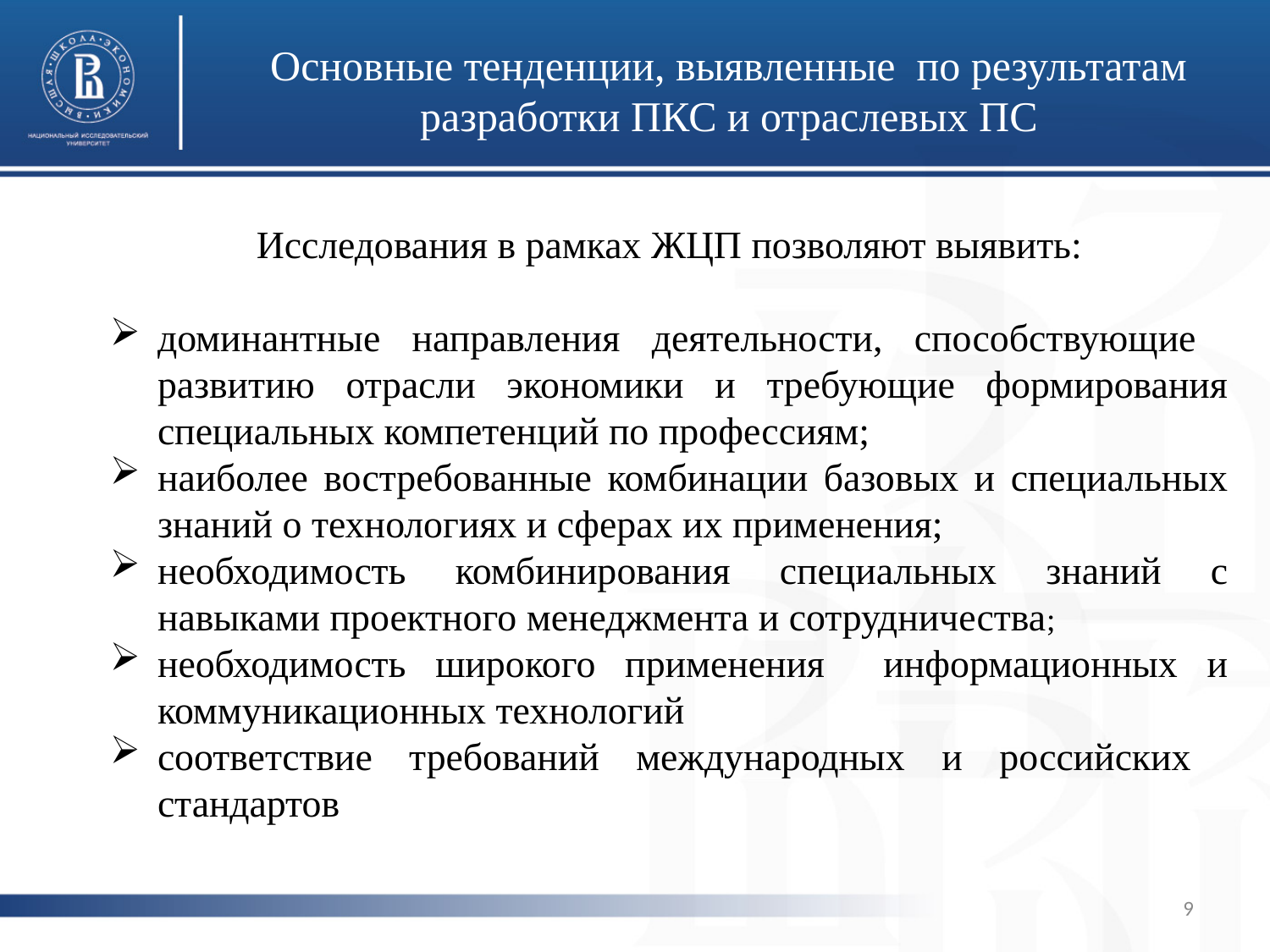

Основные тенденции, выявленные  по результатам разработки ПКС и отраслевых ПС
Исследования в рамках ЖЦП позволяют выявить:

доминантные направления деятельности, способствующие  развитию отрасли экономики и требующие формирования специальных компетенций по профессиям;
наиболее востребованные комбинации базовых и специальных знаний о технологиях и сферах их применения;
необходимость комбинирования специальных знаний с навыками проектного менеджмента и сотрудничества;
необходимость широкого применения  информационных и коммуникационных технологий
соответствие требований международных и российских  стандартов
9